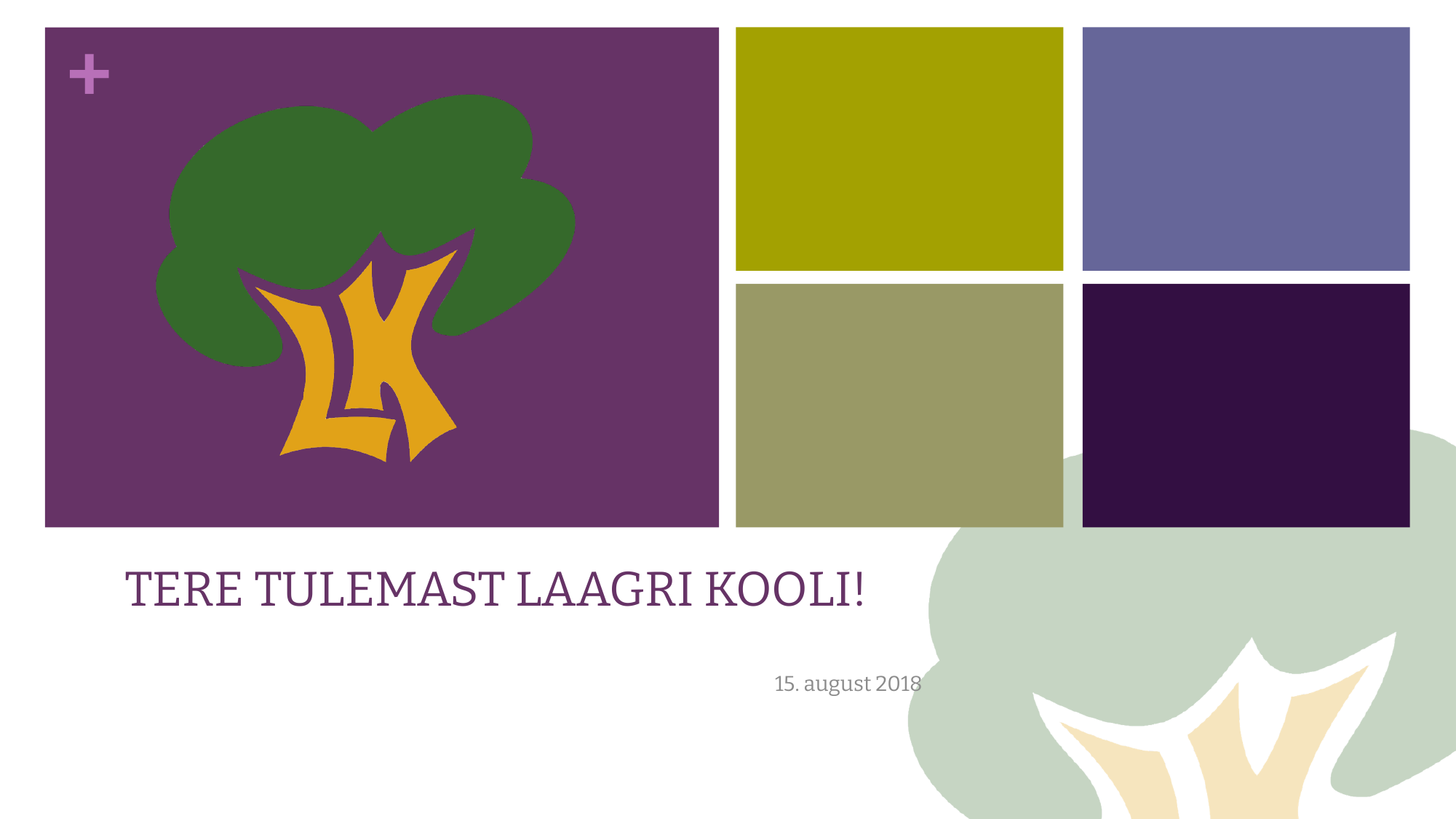

# TERE TULEMAST LAAGRI KOOLI!
15. august 2018